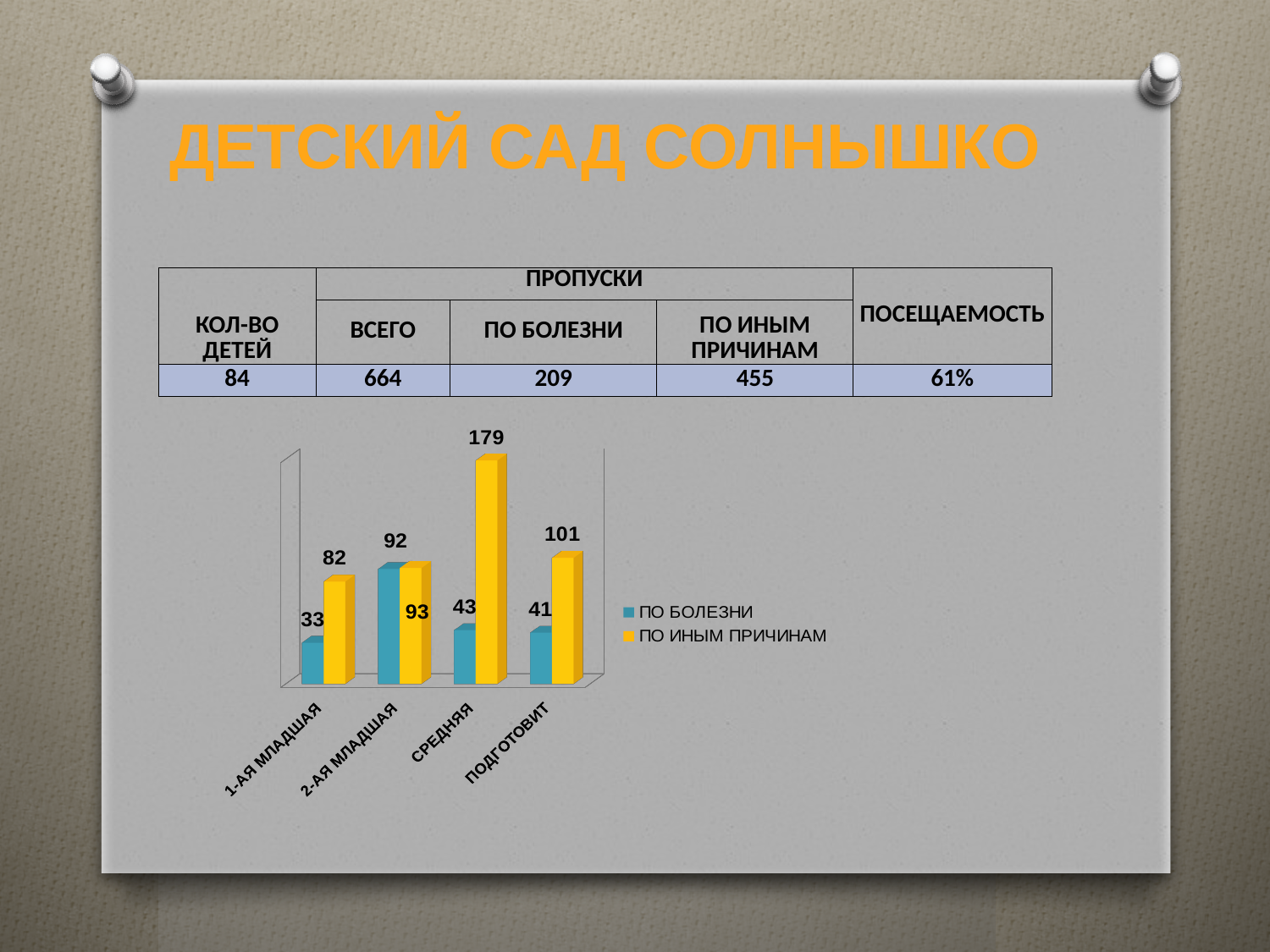

ДЕТСКИЙ САД СОЛНЫШКО
| КОЛ-ВО ДЕТЕЙ | ПРОПУСКИ |  |  | ПОСЕЩАЕМОСТЬ |
| --- | --- | --- | --- | --- |
|  | ВСЕГО | ПО БОЛЕЗНИ | ПО ИНЫМ ПРИЧИНАМ |  |
| 84 | 664 | 209 | 455 | 61% |

[unsupported chart]